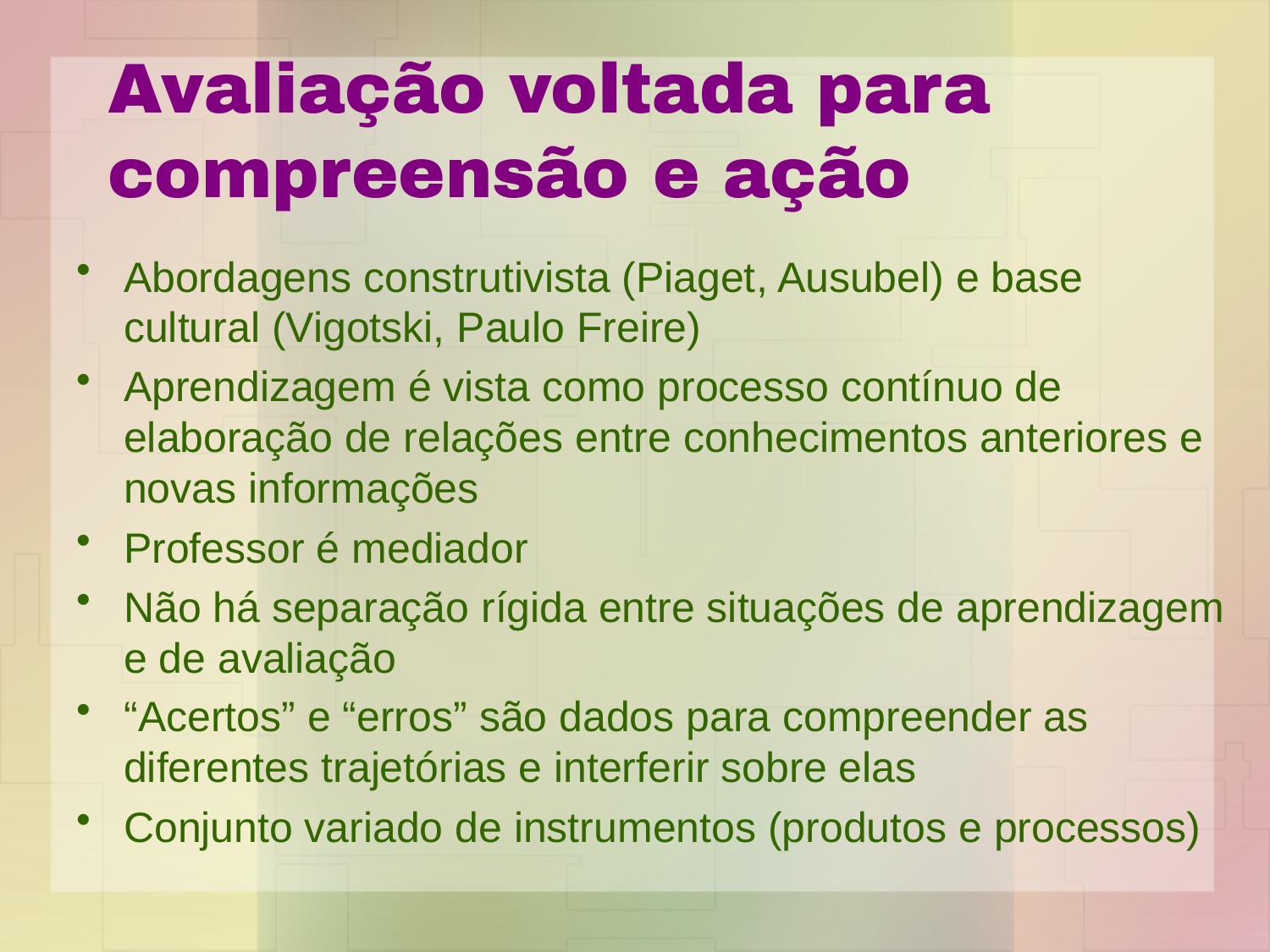

# Avaliação voltada para compreensão e ação
Abordagens construtivista (Piaget, Ausubel) e base cultural (Vigotski, Paulo Freire)
Aprendizagem é vista como processo contínuo de elaboração de relações entre conhecimentos anteriores e novas informações
Professor é mediador
Não há separação rígida entre situações de aprendizagem e de avaliação
“Acertos” e “erros” são dados para compreender as diferentes trajetórias e interferir sobre elas
Conjunto variado de instrumentos (produtos e processos)